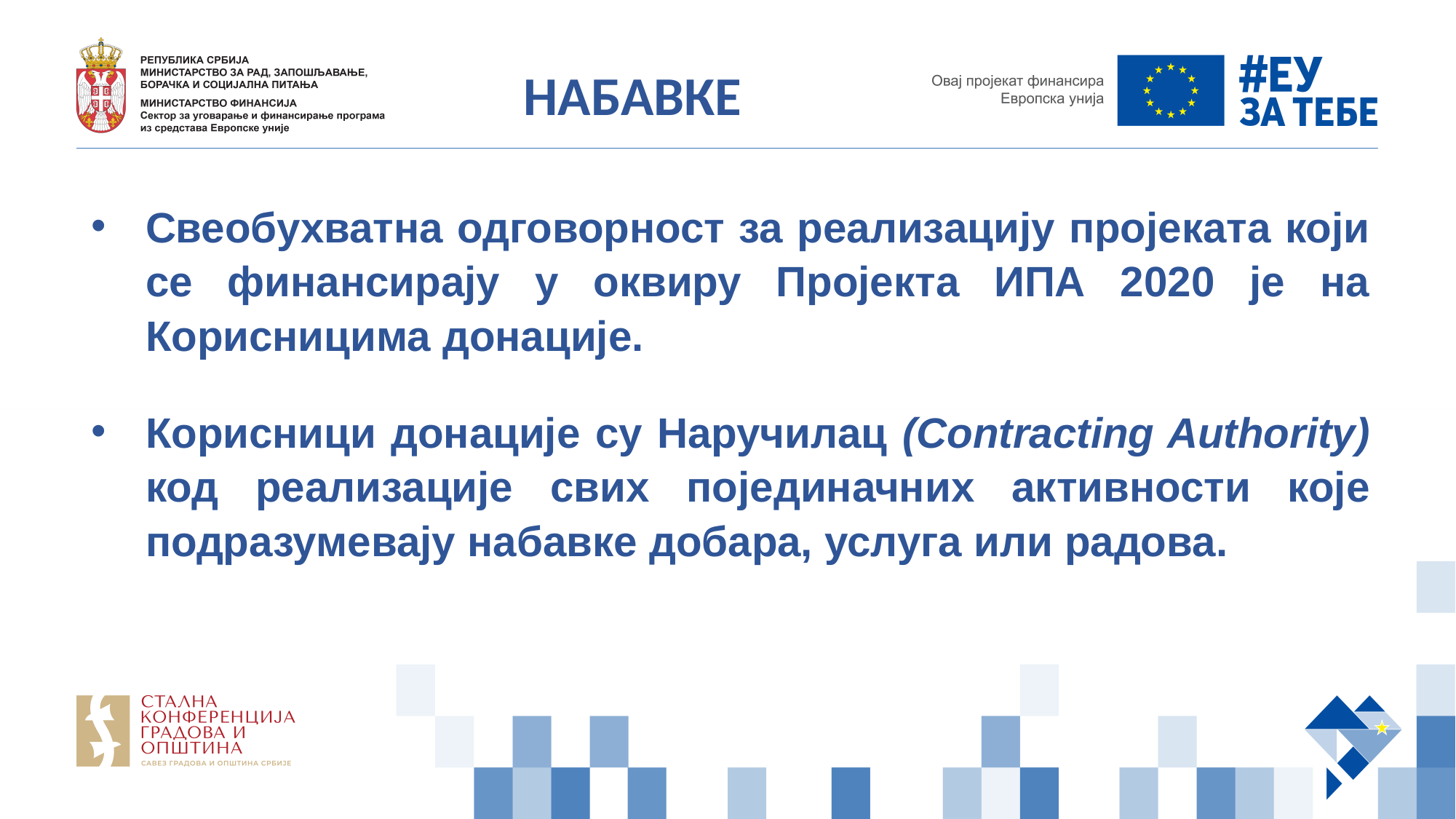

НАБАВКЕ
Свеобухватна одговорност за реализацију пројеката који се финансирају у оквиру Пројекта ИПА 2020 је на Корисницима донације.

Корисници донације су Наручилац (Contracting Authority) код реализације свих појединачних активности које подразумевају набавке добара, услуга или радова.